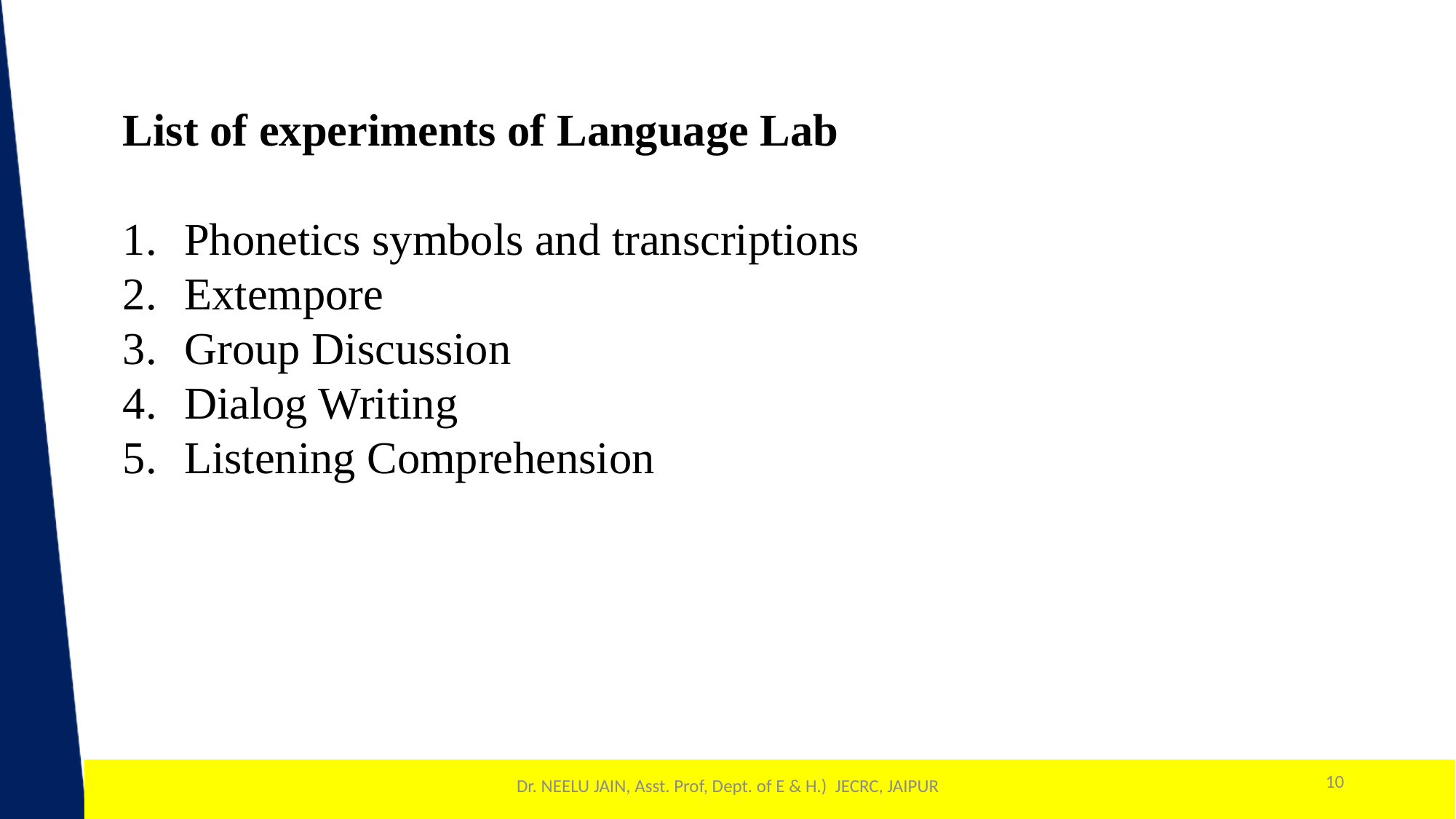

List of experiments of Language Lab

Phonetics symbols and transcriptions
Extempore
Group Discussion
Dialog Writing
Listening Comprehension

10
1
Dr. NEELU JAIN, Asst. Prof, Dept. of E & H.)  JECRC, JAIPUR